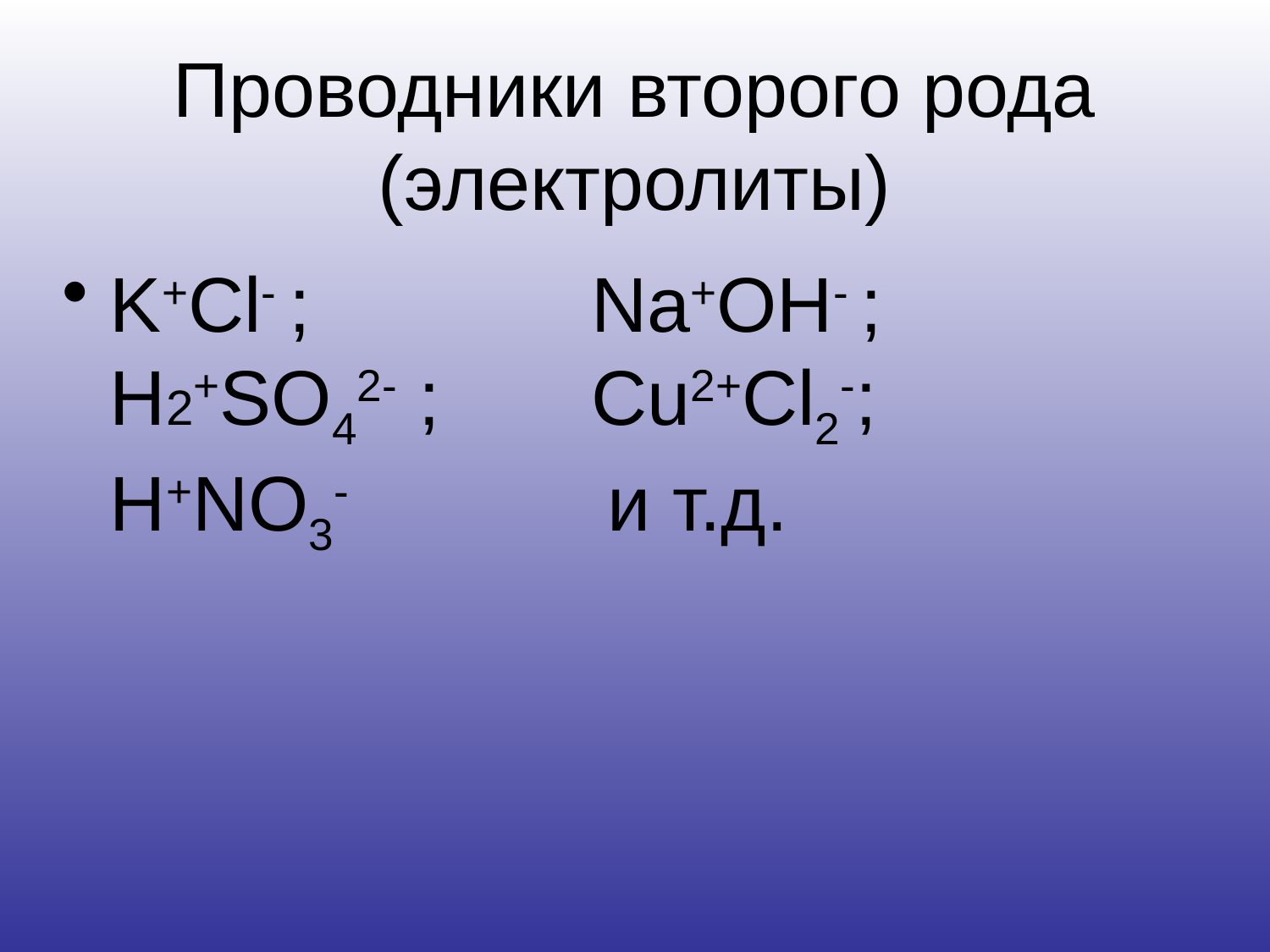

# Проводники второго рода (электролиты)
K+Cl- ;             Na+OH- ; H2+SO42- ;       Cu2+Cl2-;            H+NO3-            и т.д.